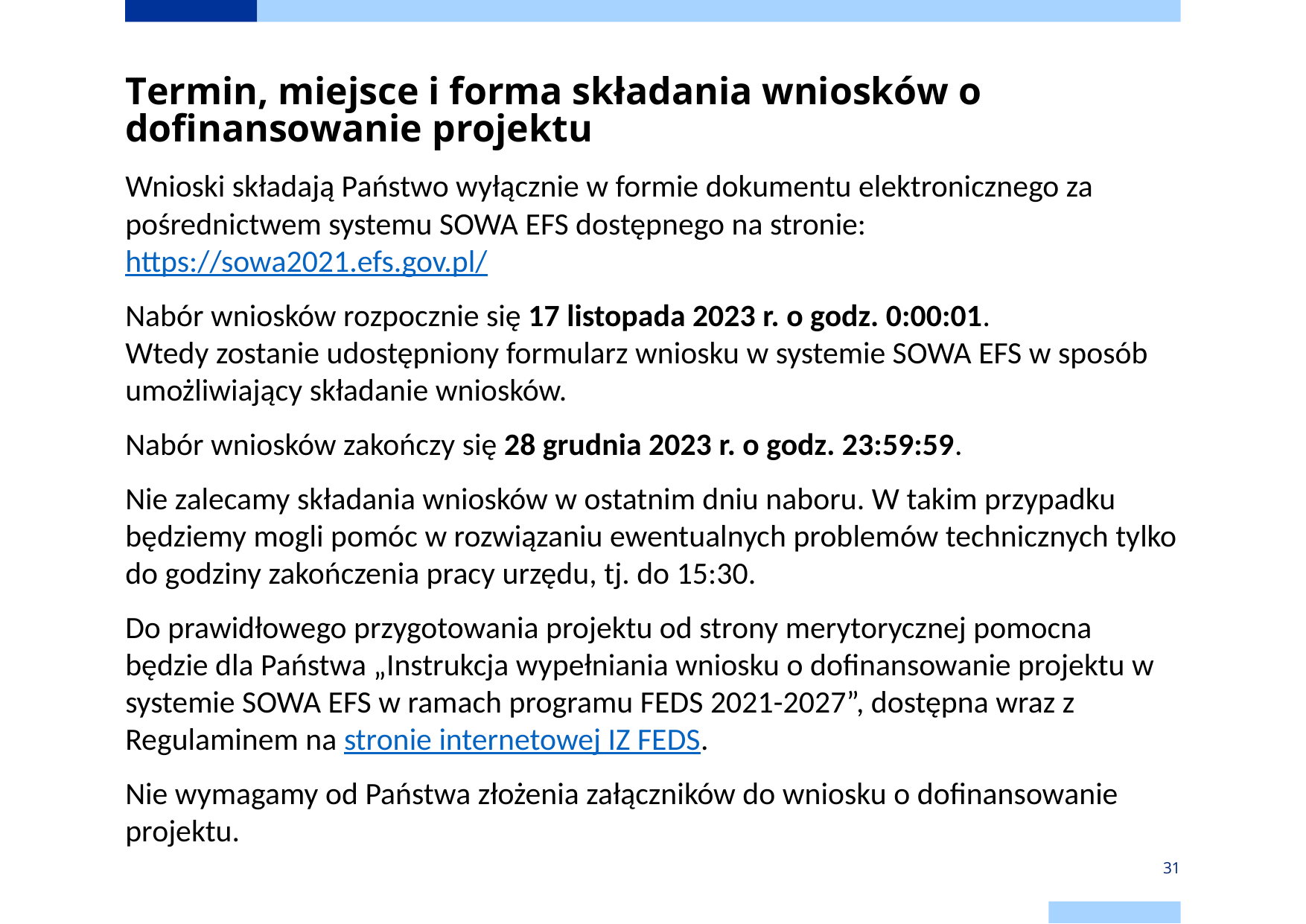

Termin, miejsce i forma składania wniosków o dofinansowanie projektu
Wnioski składają Państwo wyłącznie w formie dokumentu elektronicznego za pośrednictwem systemu SOWA EFS dostępnego na stronie: https://sowa2021.efs.gov.pl/
Nabór wniosków rozpocznie się 17 listopada 2023 r. o godz. 0:00:01.
Wtedy zostanie udostępniony formularz wniosku w systemie SOWA EFS w sposób umożliwiający składanie wniosków.
Nabór wniosków zakończy się 28 grudnia 2023 r. o godz. 23:59:59.
Nie zalecamy składania wniosków w ostatnim dniu naboru. W takim przypadku będziemy mogli pomóc w rozwiązaniu ewentualnych problemów technicznych tylko do godziny zakończenia pracy urzędu, tj. do 15:30.
Do prawidłowego przygotowania projektu od strony merytorycznej pomocna będzie dla Państwa „Instrukcja wypełniania wniosku o dofinansowanie projektu w systemie SOWA EFS w ramach programu FEDS 2021-2027”, dostępna wraz z Regulaminem na stronie internetowej IZ FEDS.
Nie wymagamy od Państwa złożenia załączników do wniosku o dofinansowanie projektu.

31